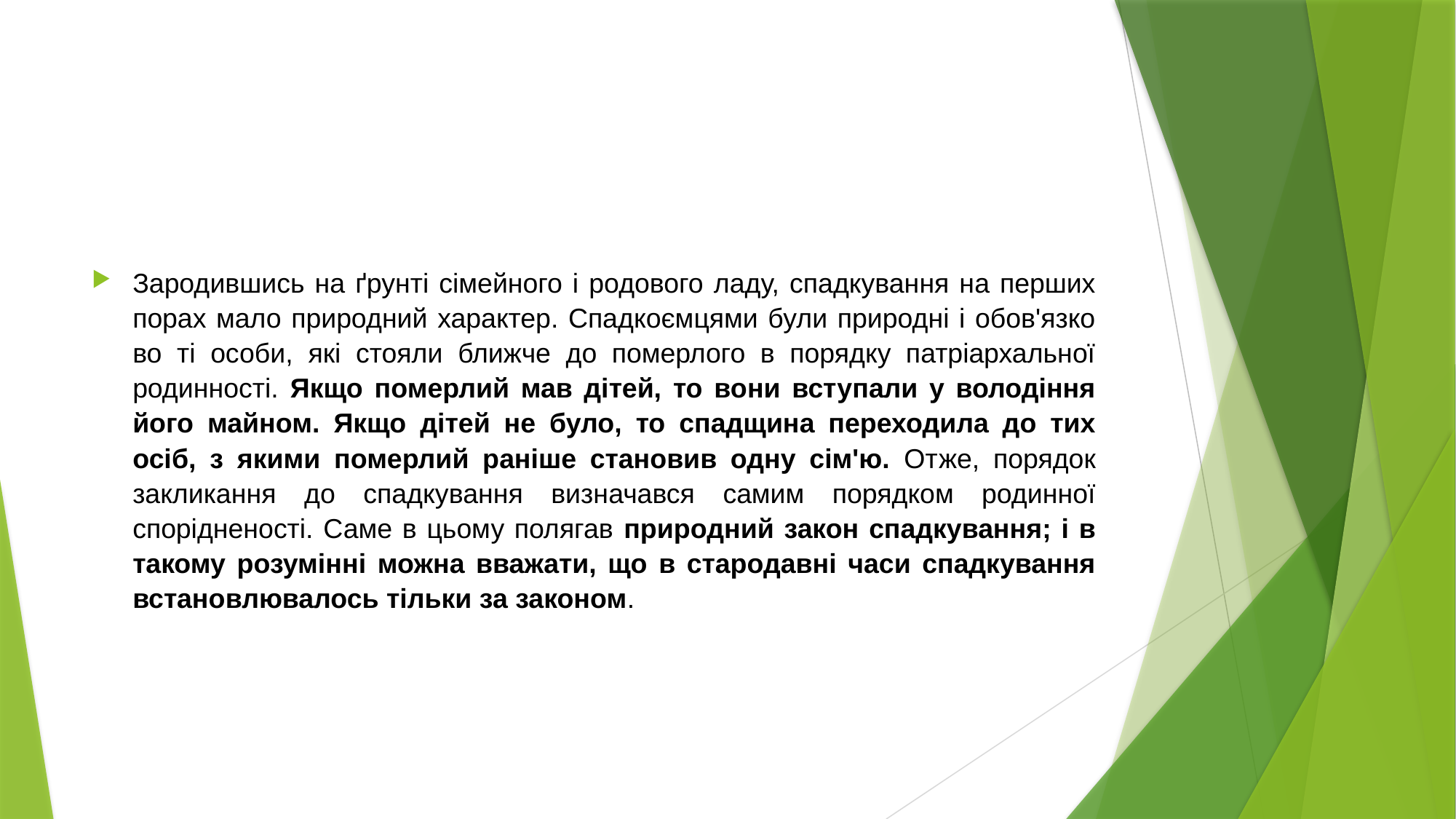

#
Зародившись на ґрунті сімейного і родового ладу, спадкування на перших порах мало природний характер. Спадкоємцями були природні і обов'язко­во ті особи, які стояли ближче до померлого в порядку патріархальної родинності. Якщо померлий мав дітей, то вони вступали у володіння його майном. Якщо дітей не було, то спадщина переходила до тих осіб, з якими померлий раніше становив одну сім'ю. Отже, порядок закликання до спадку­вання визначався самим порядком родинної спорідненості. Саме в цьому полягав природний закон спадкування; і в такому розумінні можна вважати, що в стародавні часи спадкування встановлювалось тільки за законом.